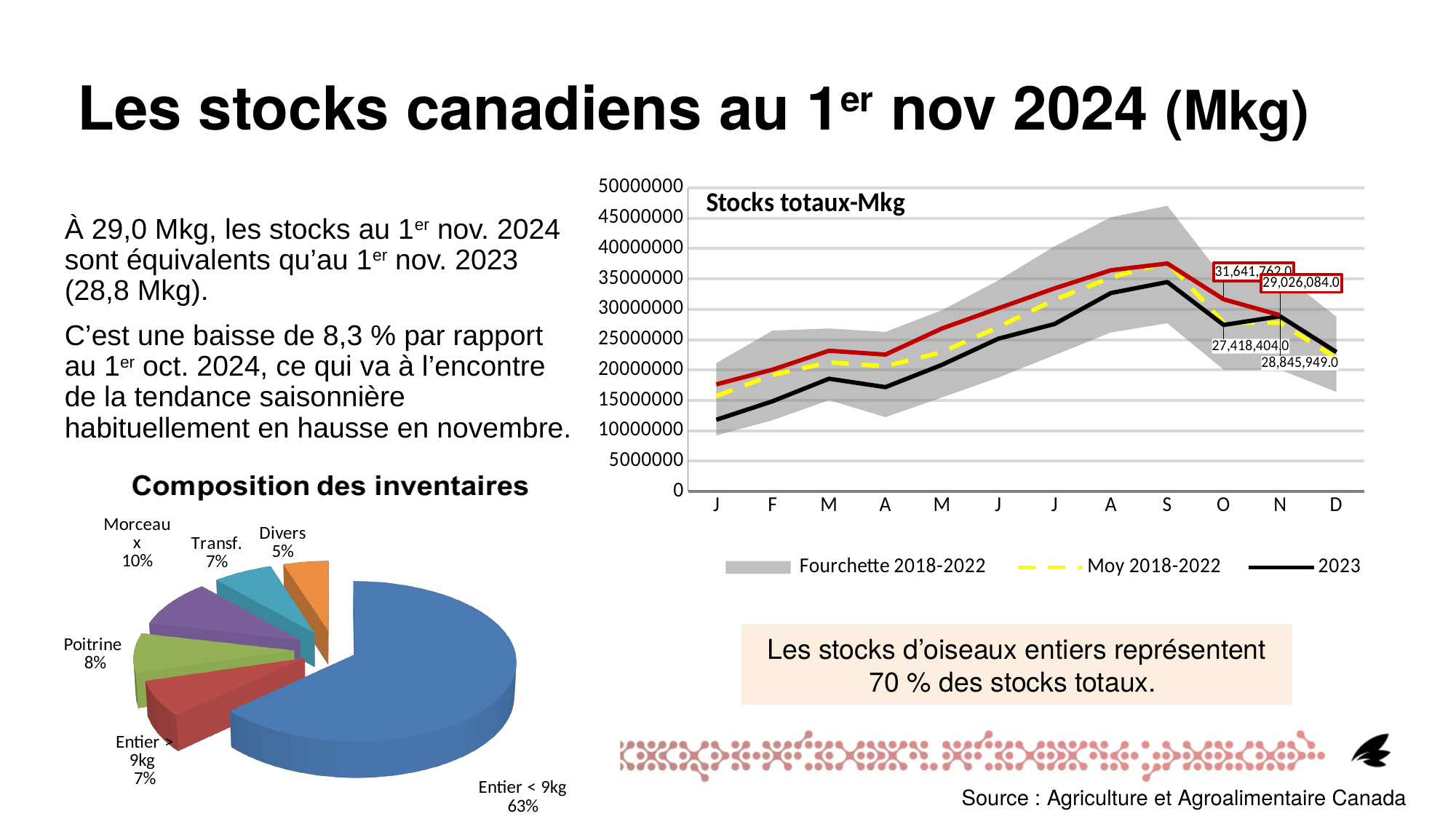

# Les stocks canadiens au 1er nov 2024 (Mkg)

### Chart: Stocks totaux-Mkg

| Category |  |  Fourchette 2018-2022  |  |  |  |
|---|---|---|---|---|---|
| J | 9219009.0 | 11911411.0 | 15722704.6 | 11799245.0 | 17627649.0 |
| F | 11736216.0 | 14753564.0 | 19181273.0 | 14861200.0 | 20066682.0 |
| M | 15040400.0 | 11791278.0 | 21264927.8 | 18557517.0 | 23172339.0 |
| A | 12242041.0 | 14034995.0 | 20617872.6 | 17169923.0 | 22538431.0 |
| M | 15465261.0 | 14371169.0 | 22946576.6 | 20846929.0 | 26825933.0 |
| J | 18742609.0 | 15988408.0 | 27064864.8 | 25144852.0 | 30150593.0 |
| J | 22448875.0 | 17910276.0 | 31563830.4 | 27575867.0 | 33436755.0 |
| A | 26181217.0 | 18949962.0 | 35213701.2 | 32669785.0 | 36425283.0 |
| S | 27702728.0 | 19335824.0 | 37751439.6 | 34485148.0 | 37543404.0 |
| O | 20055882.0 | 14992978.0 | 27771924.4 | 27418404.0 | 31641762.0 |
| N | 20040657.0 | 15978120.0 | 27757529.0 | 28845949.0 | 29026084.0 |
| D | 16396358.0 | 12378926.0 | 21947038.2 | 22958533.0 | None |
À 29,0 Mkg, les stocks au 1er nov. 2024 sont équivalents qu’au 1er nov. 2023 (28,8 Mkg).
C’est une baisse de 8,3 % par rapport au 1er oct. 2024, ce qui va à l’encontre de la tendance saisonnière habituellement en hausse en novembre.

[unsupported chart]

Les stocks d’oiseaux entiers représentent 70 % des stocks totaux.
Source : Agriculture et Agroalimentaire Canada